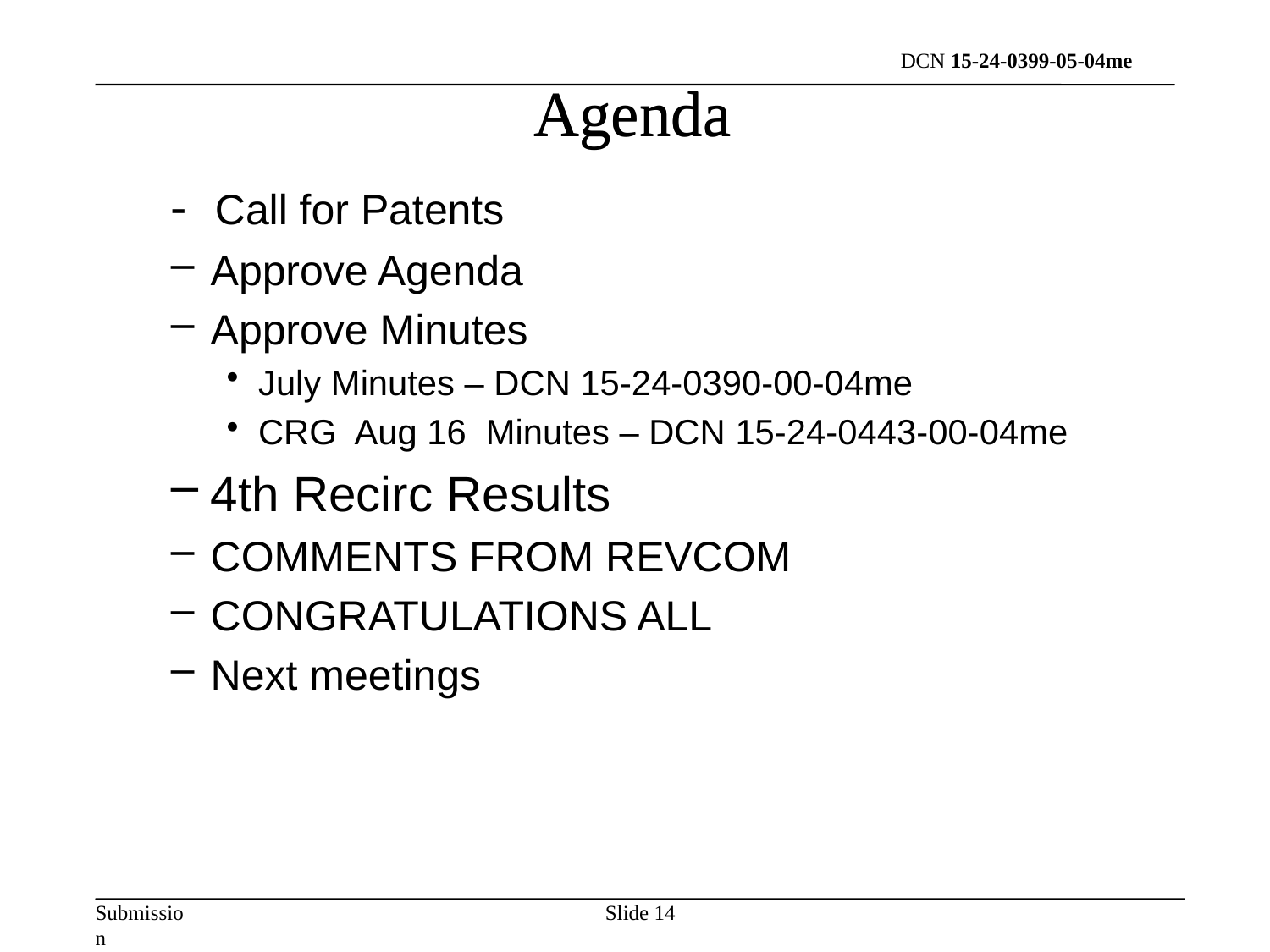

Agenda
Agenda
-  Call for Patents
Approve Agenda
Approve Minutes
July Minutes – DCN 15-24-0390-00-04me
CRG  Aug 16  Minutes – DCN 15-24-0443-00-04me
4th Recirc Results
COMMENTS FROM REVCOM
CONGRATULATIONS ALL
Next meetings

Slide 14